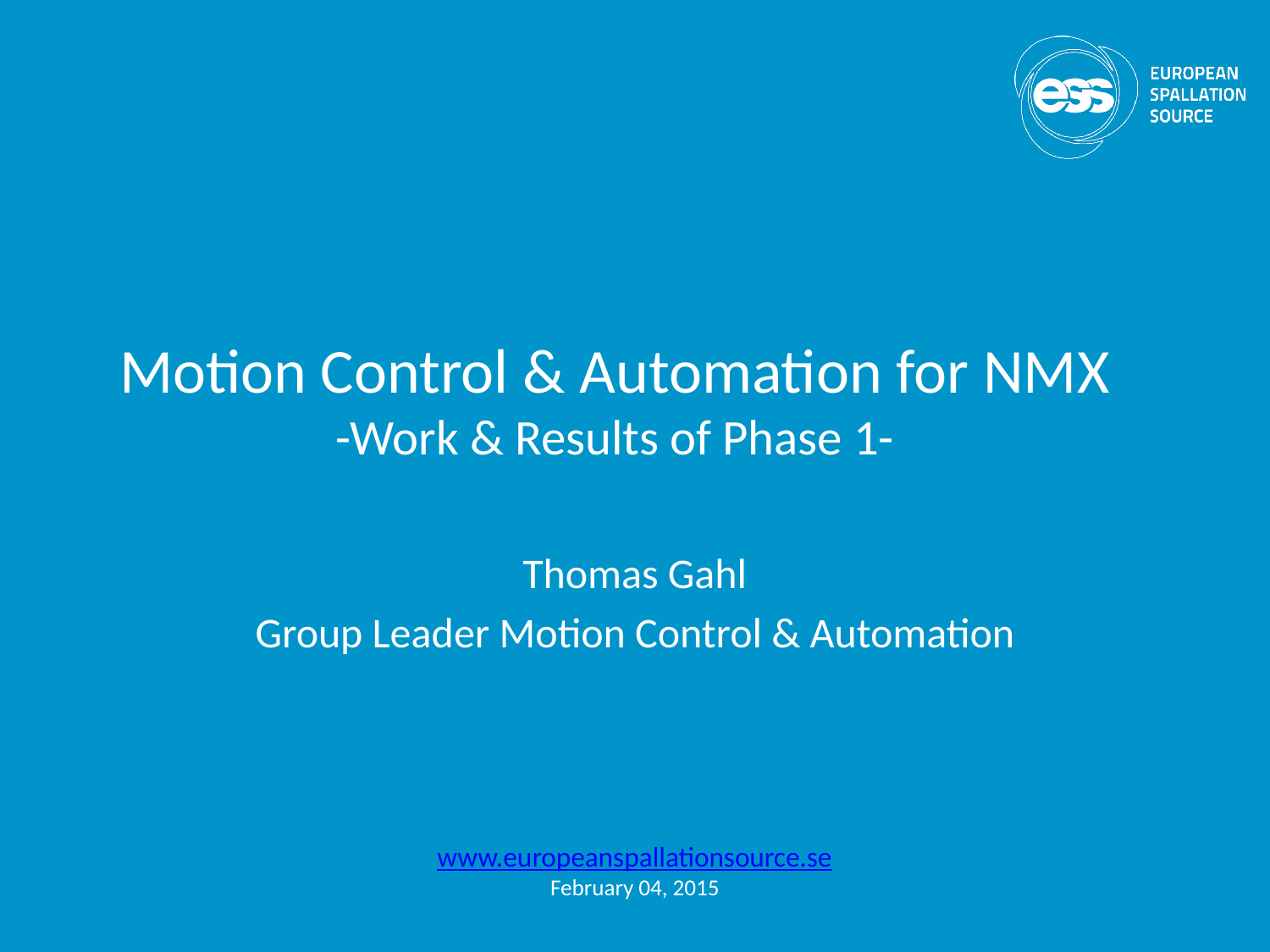

# Motion Control & Automation for NMX -Work & Results of Phase 1-
Thomas Gahl
Group Leader Motion Control & Automation
www.europeanspallationsource.se
February 04, 2015